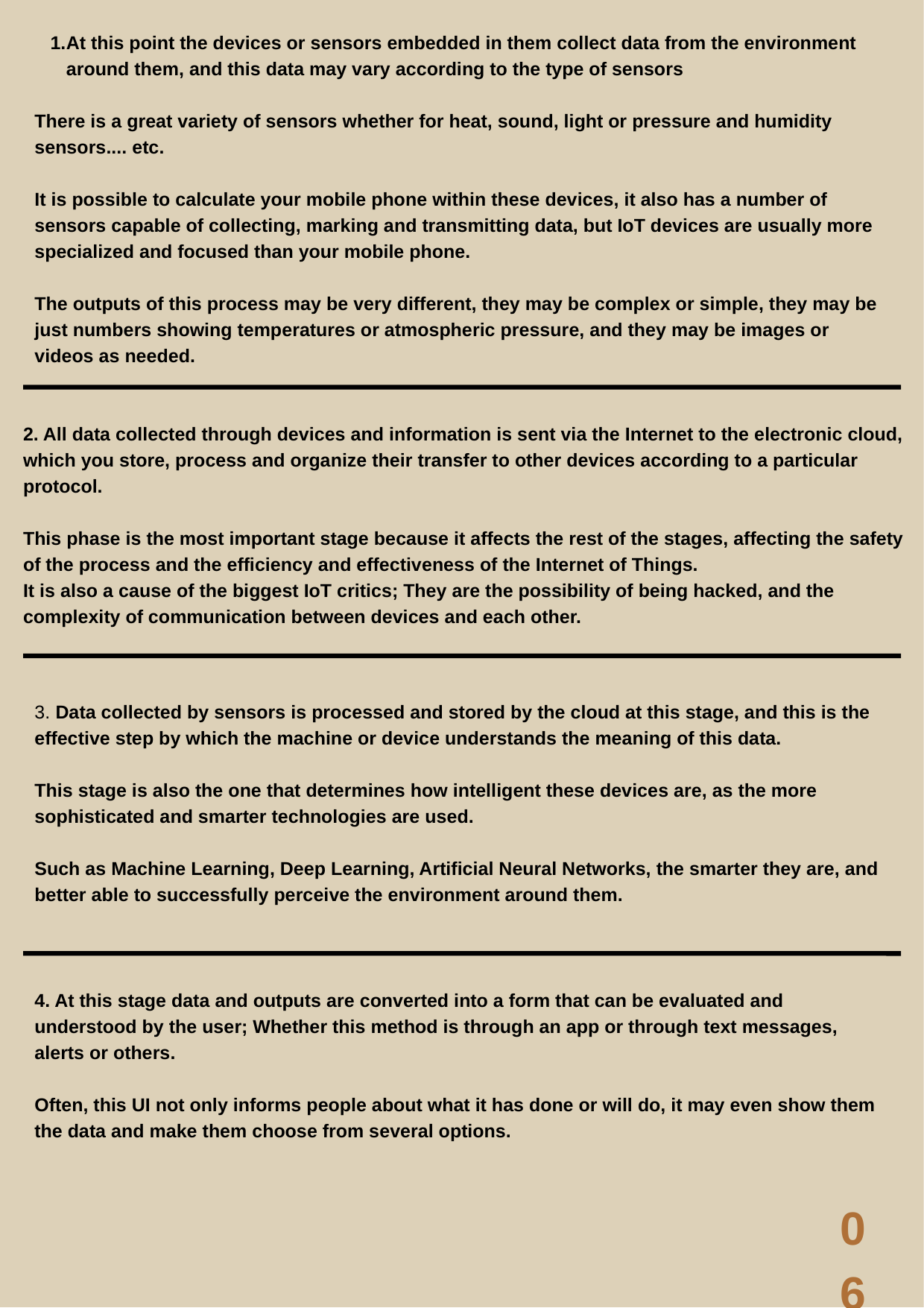

At this point the devices or sensors embedded in them collect data from the environment around them, and this data may vary according to the type of sensors

There is a great variety of sensors whether for heat, sound, light or pressure and humidity sensors.... etc.

It is possible to calculate your mobile phone within these devices, it also has a number of sensors capable of collecting, marking and transmitting data, but IoT devices are usually more specialized and focused than your mobile phone.

The outputs of this process may be very different, they may be complex or simple, they may be just numbers showing temperatures or atmospheric pressure, and they may be images or videos as needed.

2. All data collected through devices and information is sent via the Internet to the electronic cloud, which you store, process and organize their transfer to other devices according to a particular protocol.

This phase is the most important stage because it affects the rest of the stages, affecting the safety of the process and the efficiency and effectiveness of the Internet of Things.
It is also a cause of the biggest IoT critics; They are the possibility of being hacked, and the complexity of communication between devices and each other.

3. Data collected by sensors is processed and stored by the cloud at this stage, and this is the effective step by which the machine or device understands the meaning of this data.

This stage is also the one that determines how intelligent these devices are, as the more sophisticated and smarter technologies are used.

Such as Machine Learning, Deep Learning, Artificial Neural Networks, the smarter they are, and better able to successfully perceive the environment around them.

4. At this stage data and outputs are converted into a form that can be evaluated and understood by the user; Whether this method is through an app or through text messages, alerts or others.

Often, this UI not only informs people about what it has done or will do, it may even show them the data and make them choose from several options.
06